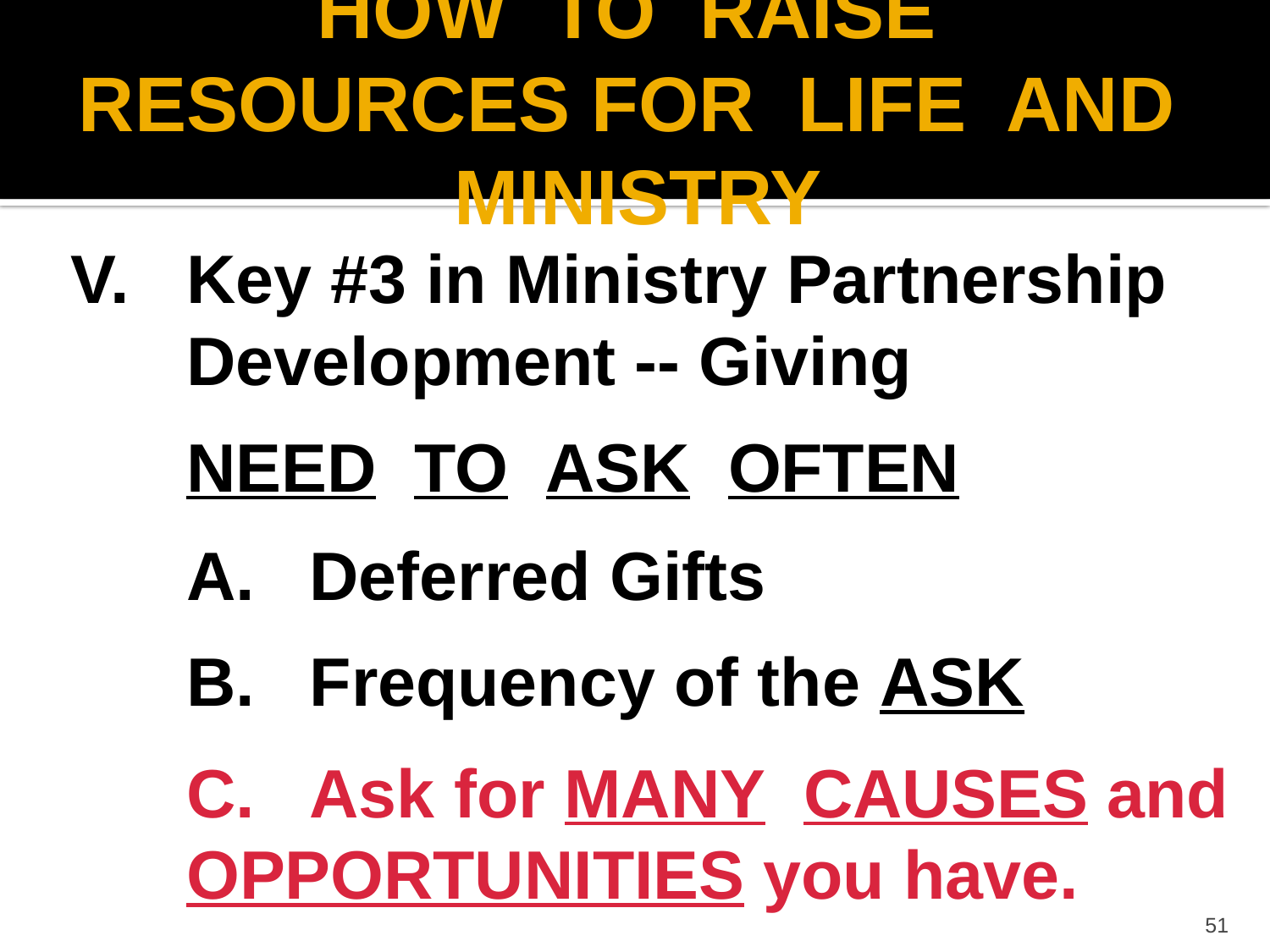

# HOW  TO  RAISE  RESOURCES FOR  LIFE  AND  MINISTRY
V.	Key #3 in Ministry Partnership 	Development -- Giving

	NEED  TO  ASK  OFTEN

	A.	Deferred Gifts

	B.	Frequency of the ASK

	C.	Ask for MANY  CAUSES and
			OPPORTUNITIES you have.
51